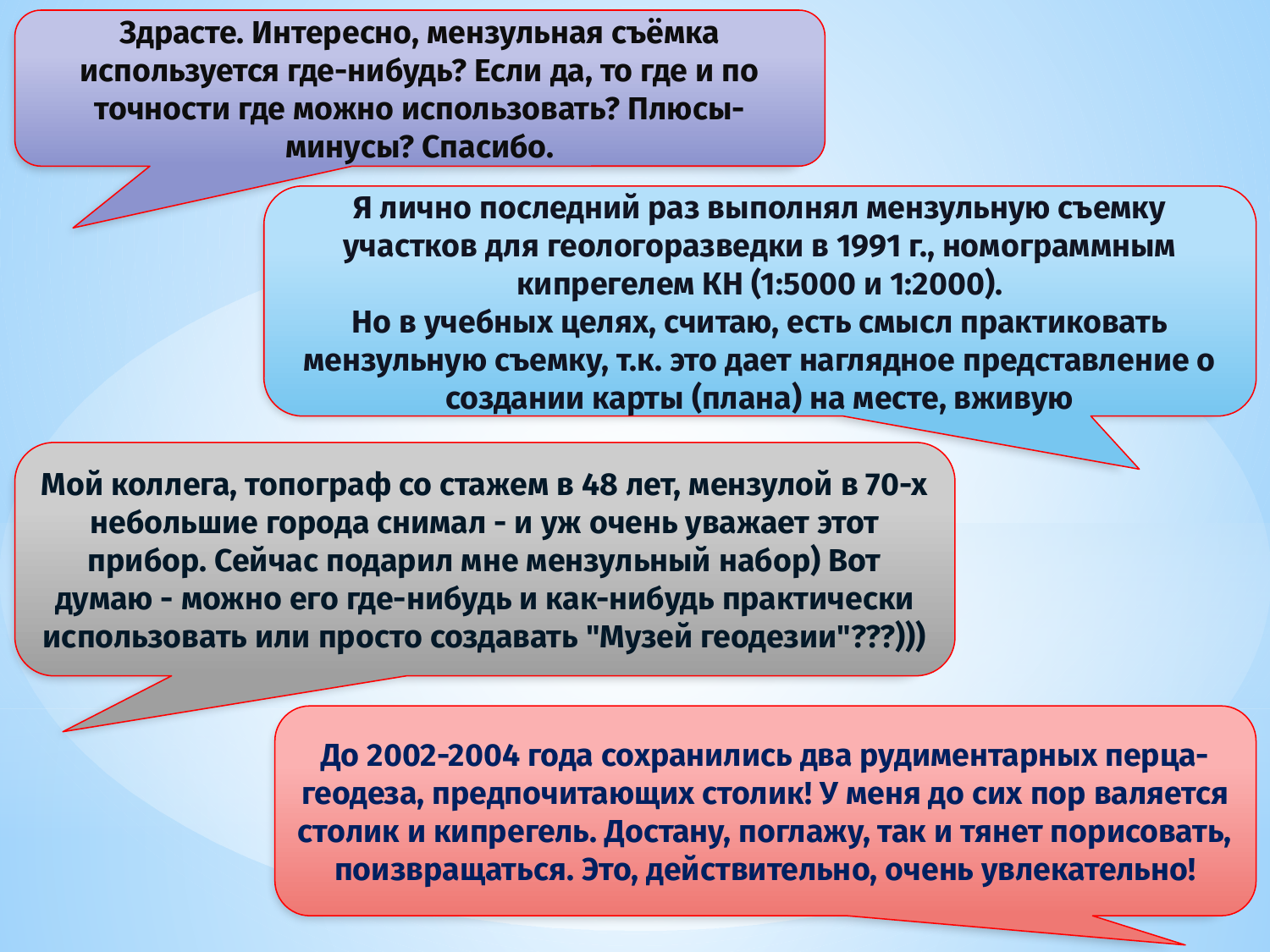

Здрасте. Интересно, мензульная съёмка используется где-нибудь? Если да, то где и по точности где можно использовать? Плюсы-минусы? Спасибо.
Я лично последний раз выполнял мензульную съемку участков для геологоразведки в 1991 г., номограммным кипрегелем КН (1:5000 и 1:2000).
Но в учебных целях, считаю, есть смысл практиковать мензульную съемку, т.к. это дает наглядное представление о создании карты (плана) на месте, вживую
Мой коллега, топограф со стажем в 48 лет, мензулой в 70-х небольшие города снимал - и уж очень уважает этот прибор. Сейчас подарил мне мензульный набор) Вот думаю - можно его где-нибудь и как-нибудь практически использовать или просто создавать "Музей геодезии"???)))
До 2002-2004 года сохранились два рудиментарных перца-геодеза, предпочитающих столик! У меня до сих пор валяется столик и кипрегель. Достану, поглажу, так и тянет порисовать, поизвращаться. Это, действительно, очень увлекательно!